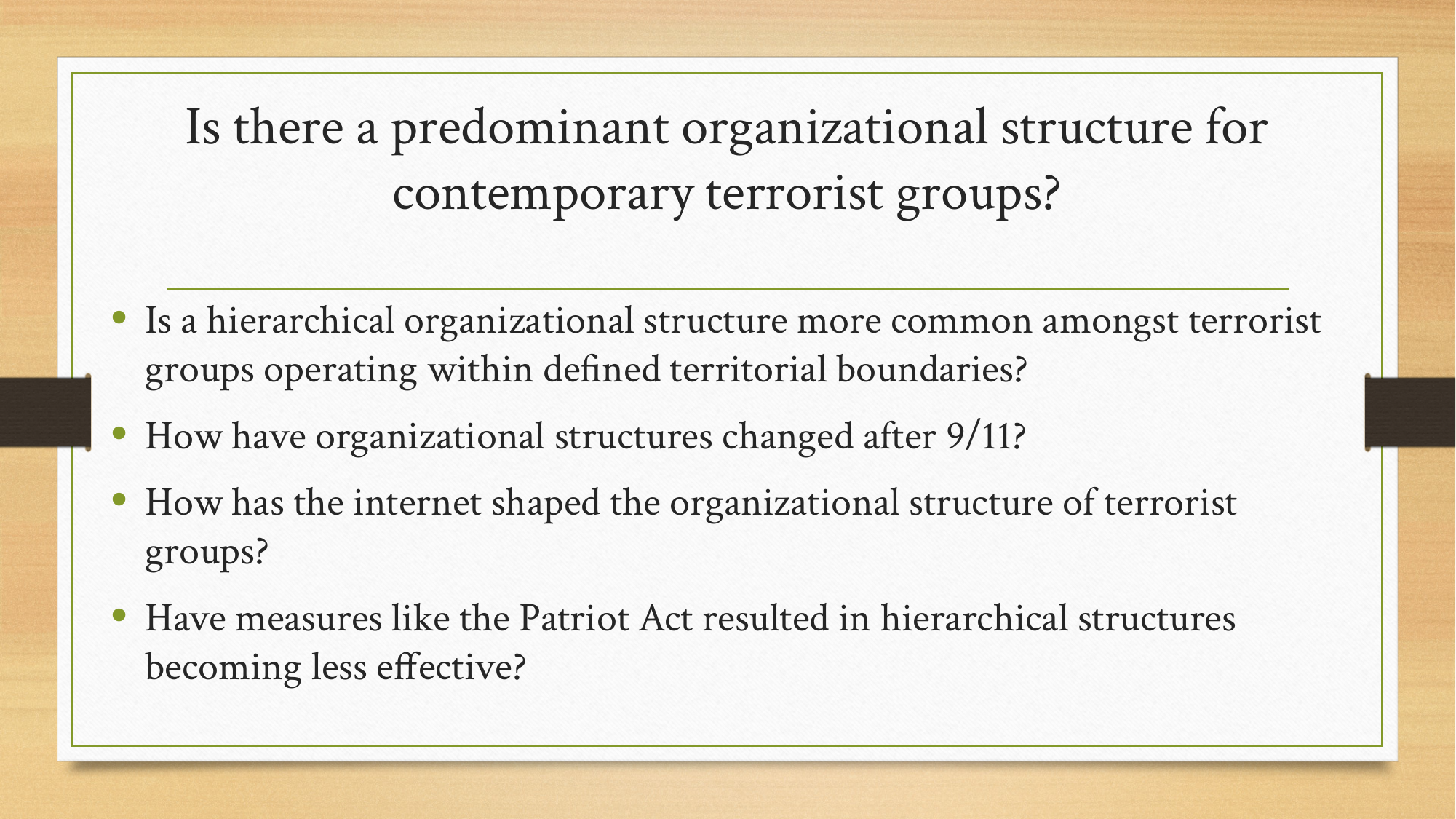

# Is there a predominant organizational structure for contemporary terrorist groups?
Is a hierarchical organizational structure more common amongst terrorist groups operating within defined territorial boundaries?
How have organizational structures changed after 9/11?
How has the internet shaped the organizational structure of terrorist groups?
Have measures like the Patriot Act resulted in hierarchical structures becoming less effective?